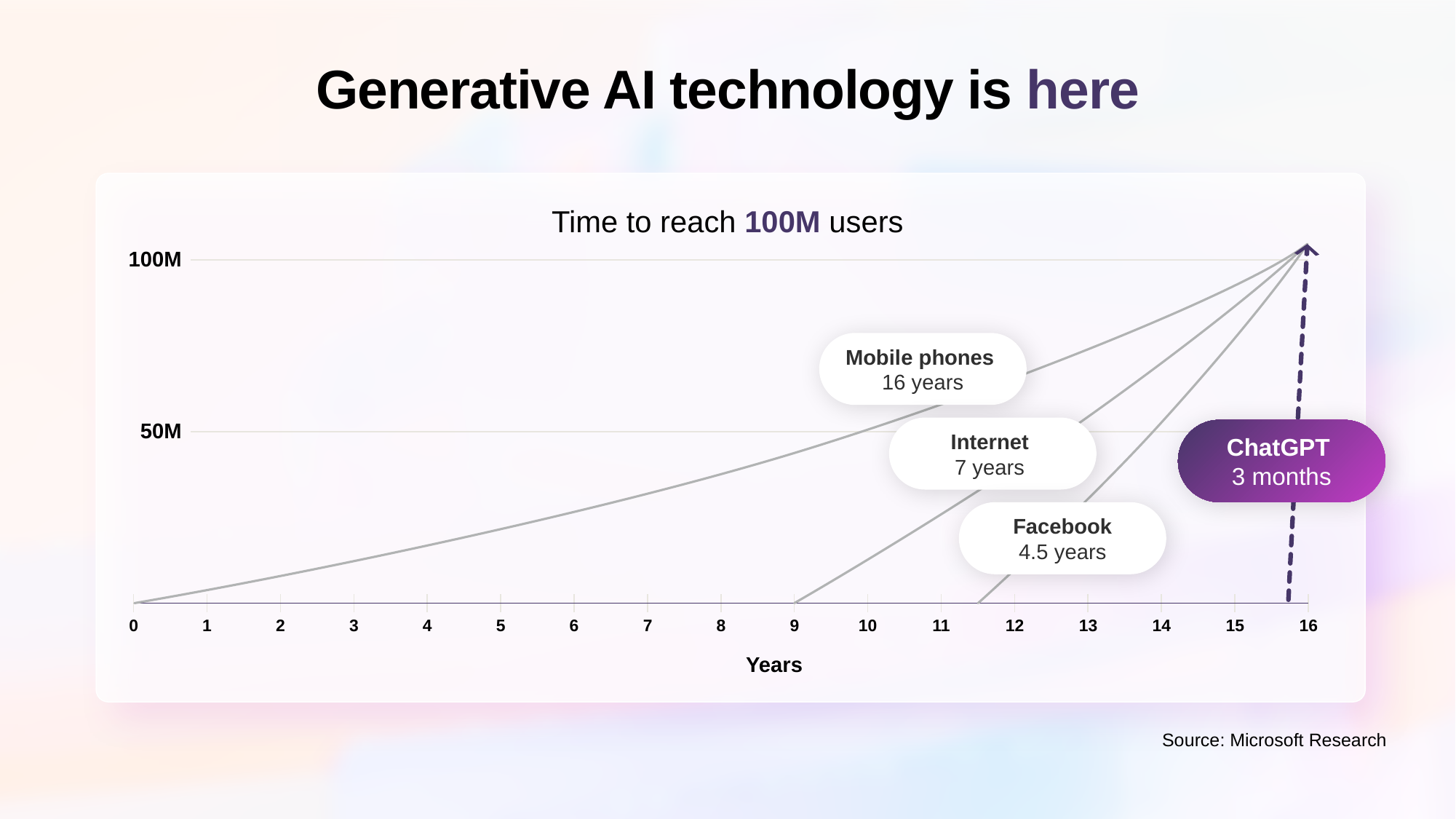

# Generative AI technology is here

Time to reach 100M users

100M
50M
0
1
2
3
4
5
6
7
8
9
10
11
12
13
14
15
16
Years
Mobile phones
16 years
Internet
7 years
ChatGPT
3 months
Facebook
4.5 years
Source: Microsoft Research